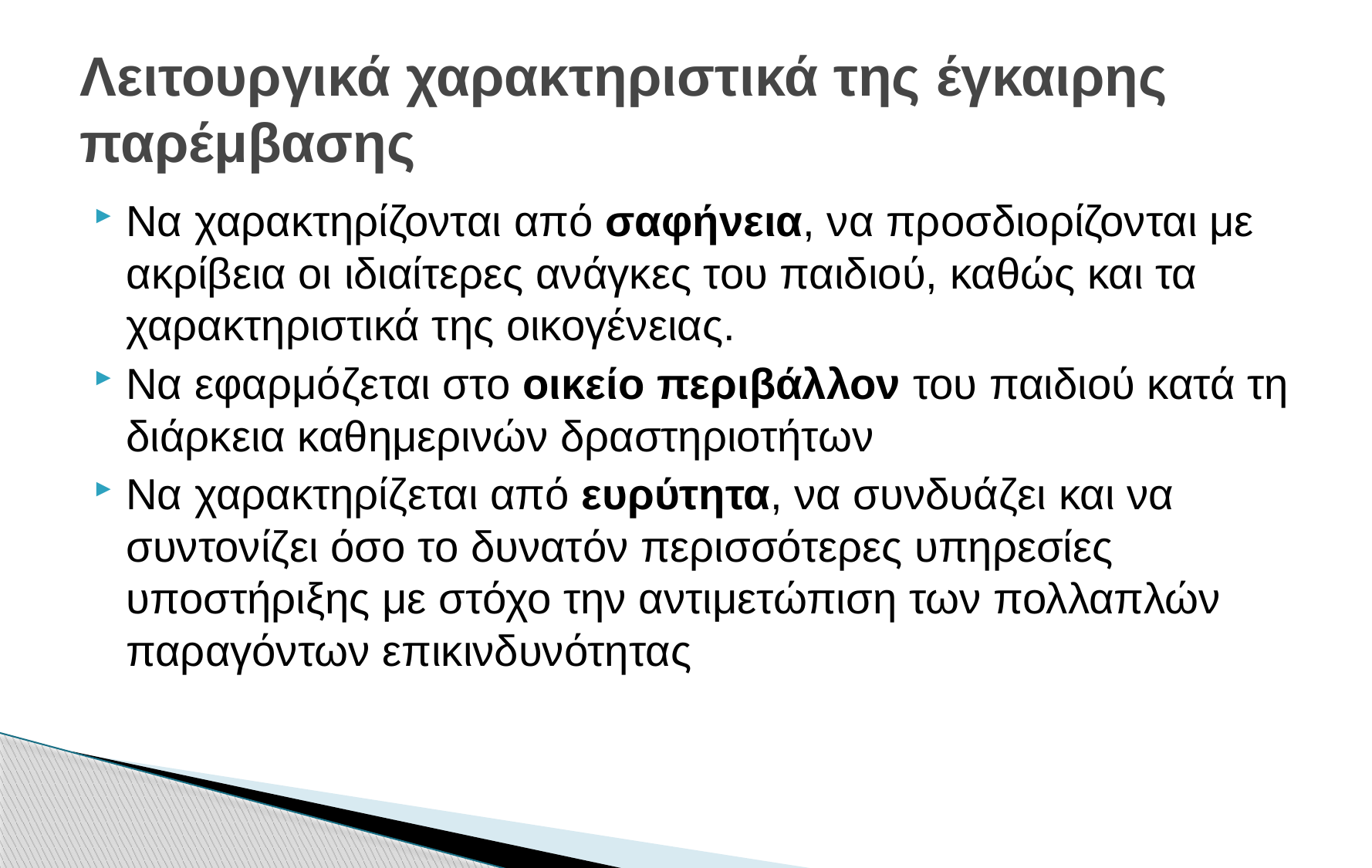

# Λειτουργικά χαρακτηριστικά της έγκαιρης παρέμβασης
Να χαρακτηρίζονται από σαφήνεια, να προσδιορίζονται με ακρίβεια οι ιδιαίτερες ανάγκες του παιδιού, καθώς και τα χαρακτηριστικά της οικογένειας.
Να εφαρμόζεται στο οικείο περιβάλλον του παιδιού κατά τη διάρκεια καθημερινών δραστηριοτήτων
Να χαρακτηρίζεται από ευρύτητα, να συνδυάζει και να συντονίζει όσο το δυνατόν περισσότερες υπηρεσίες υποστήριξης με στόχο την αντιμετώπιση των πολλαπλών παραγόντων επικινδυνότητας